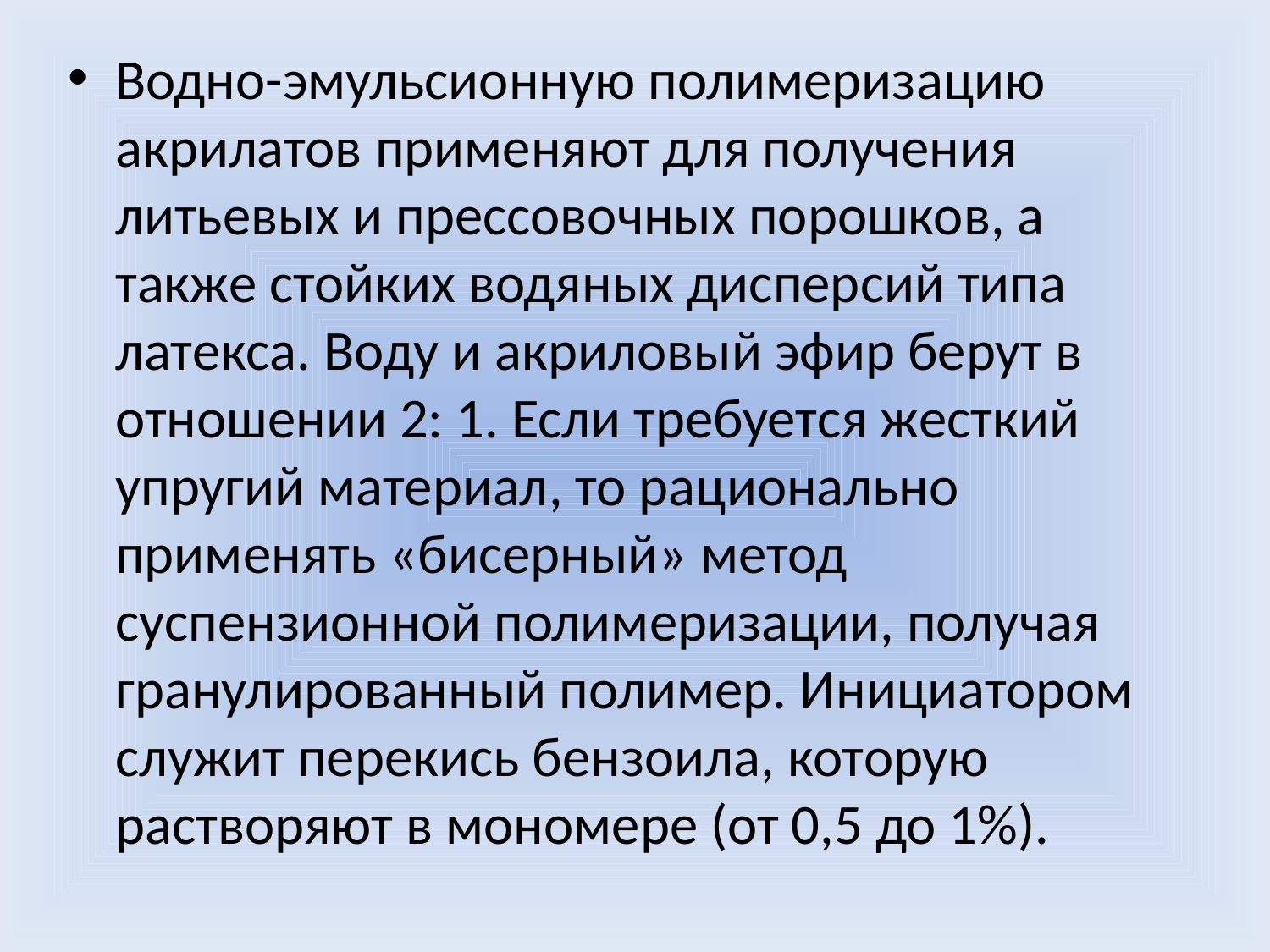

Водно-эмульсионную полимеризацию акрилатов применяют для получения литьевых и прессовочных порошков, а также стойких водяных дисперсий типа латекса. Воду и акриловый эфир берут в отношении 2: 1. Если требуется жесткий упругий материал, то рационально применять «бисерный» метод суспензионной полимеризации, получая гранулированный полимер. Инициатором служит перекись бензоила, которую растворяют в мономере (от 0,5 до 1%).